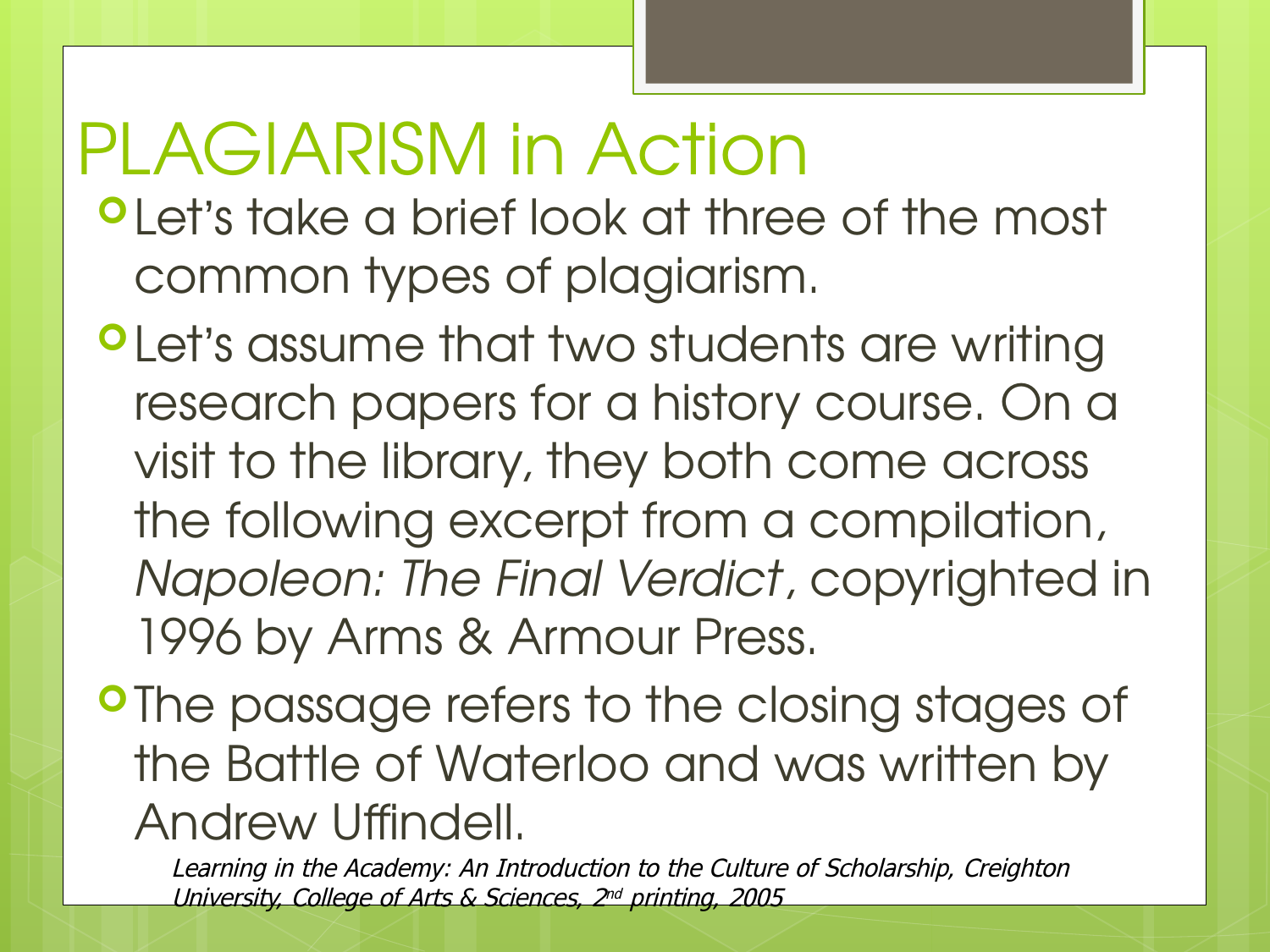

# PLAGIARISM in Action
Let’s take a brief look at three of the most common types of plagiarism.
Let’s assume that two students are writing research papers for a history course. On a visit to the library, they both come across the following excerpt from a compilation, Napoleon: The Final Verdict, copyrighted in 1996 by Arms & Armour Press.
The passage refers to the closing stages of the Battle of Waterloo and was written by Andrew Uffindell.

Learning in the Academy: An Introduction to the Culture of Scholarship, Creighton University, College of Arts & Sciences, 2nd printing, 2005